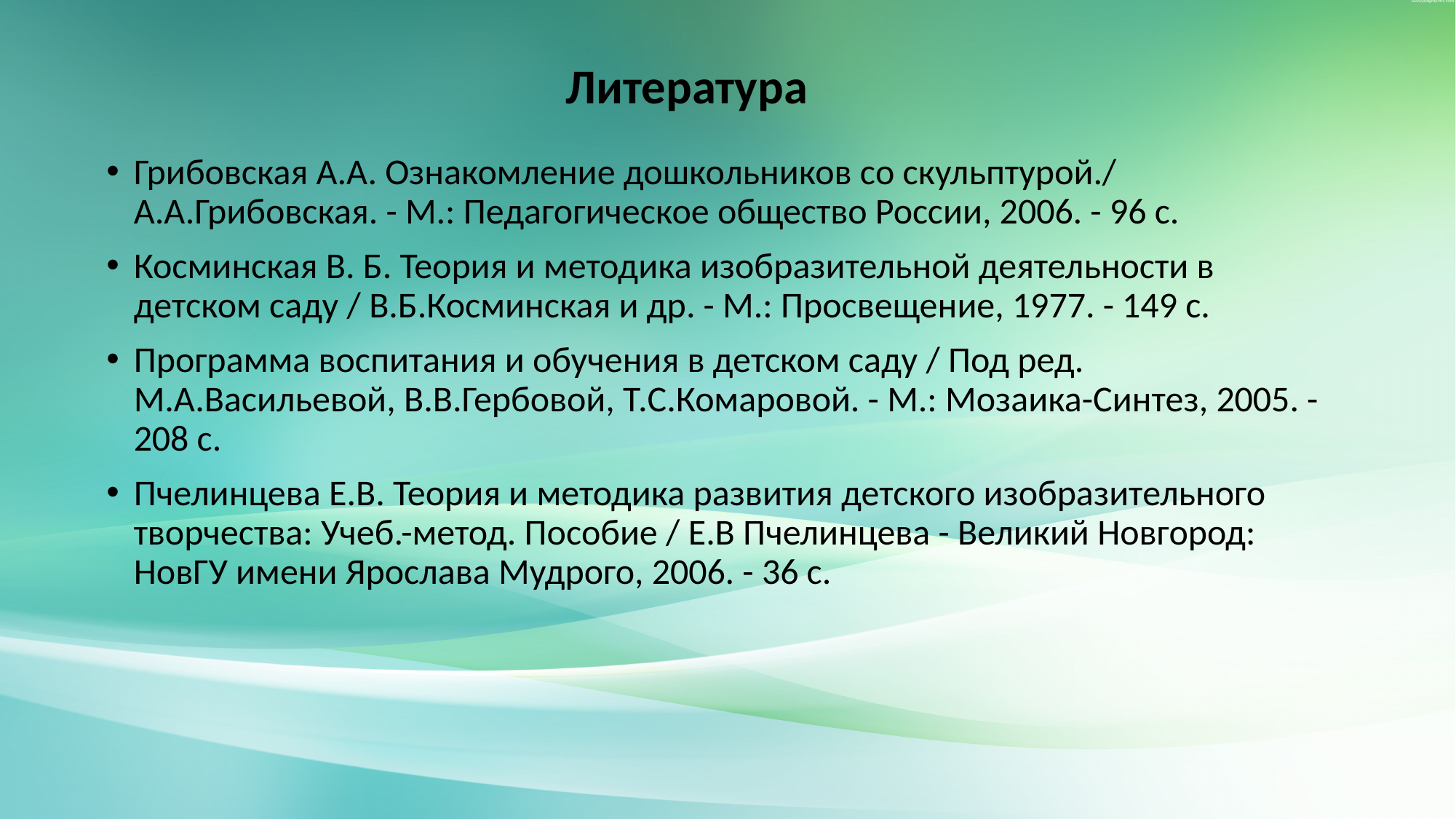

Литература
Грибовская А.А. Ознакомление дошкольников со скульптурой./ А.А.Грибовская. - М.: Педагогическое общество России, 2006. - 96 с.
Косминская В. Б. Теория и методика изобразительной деятельности в детском саду / В.Б.Косминская и др. - М.: Просвещение, 1977. - 149 с.
Программа воспитания и обучения в детском саду / Под ред. М.А.Васильевой, В.В.Гербовой, Т.С.Комаровой. - М.: Мозаика-Синтез, 2005. - 208 с.
Пчелинцева Е.В. Теория и методика развития детского изобразительного творчества: Учеб.-метод. Пособие / Е.В Пчелинцева - Великий Новгород: НовГУ имени Ярослава Мудрого, 2006. - 36 с.